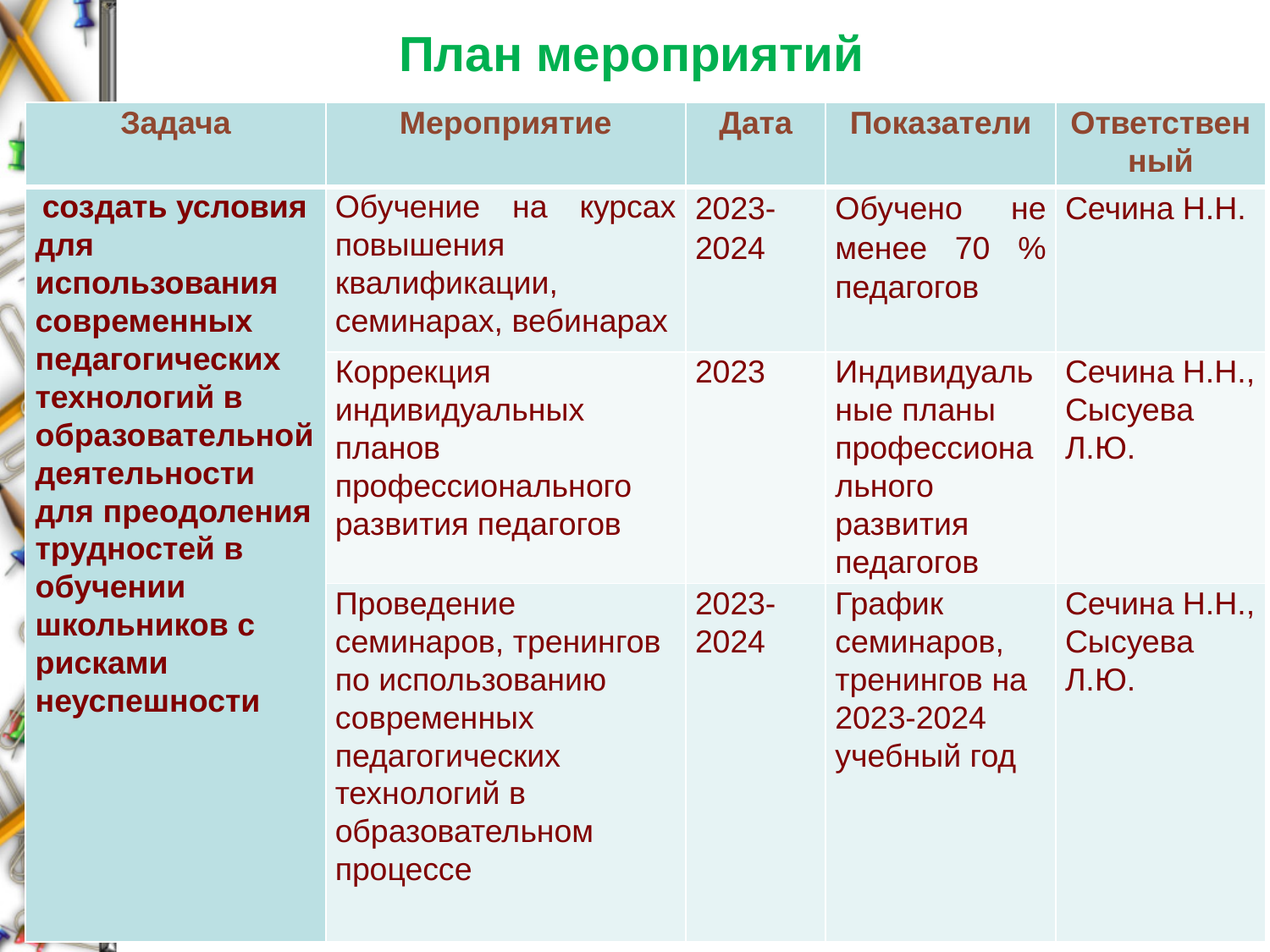

План мероприятий
| Задача | Мероприятие | Дата | Показатели | Ответственный |
| --- | --- | --- | --- | --- |
| создать условия для использования современных педагогических технологий в образовательной деятельности для преодоления трудностей в обучении школьников с рисками неуспешности | Обучение на курсах повышения квалификации, семинарах, вебинарах | 2023-2024 | Обучено не менее 70 % педагогов | Сечина Н.Н. |
|  | Коррекция индивидуальных планов профессионального развития педагогов | 2023 | Индивидуальные планы профессионального развития педагогов | Сечина Н.Н., Сысуева Л.Ю. |
|  | Проведение семинаров, тренингов по использованию современных педагогических технологий в образовательном процессе | 2023-2024 | График семинаров, тренингов на 2023-2024 учебный год | Сечина Н.Н., Сысуева Л.Ю. |